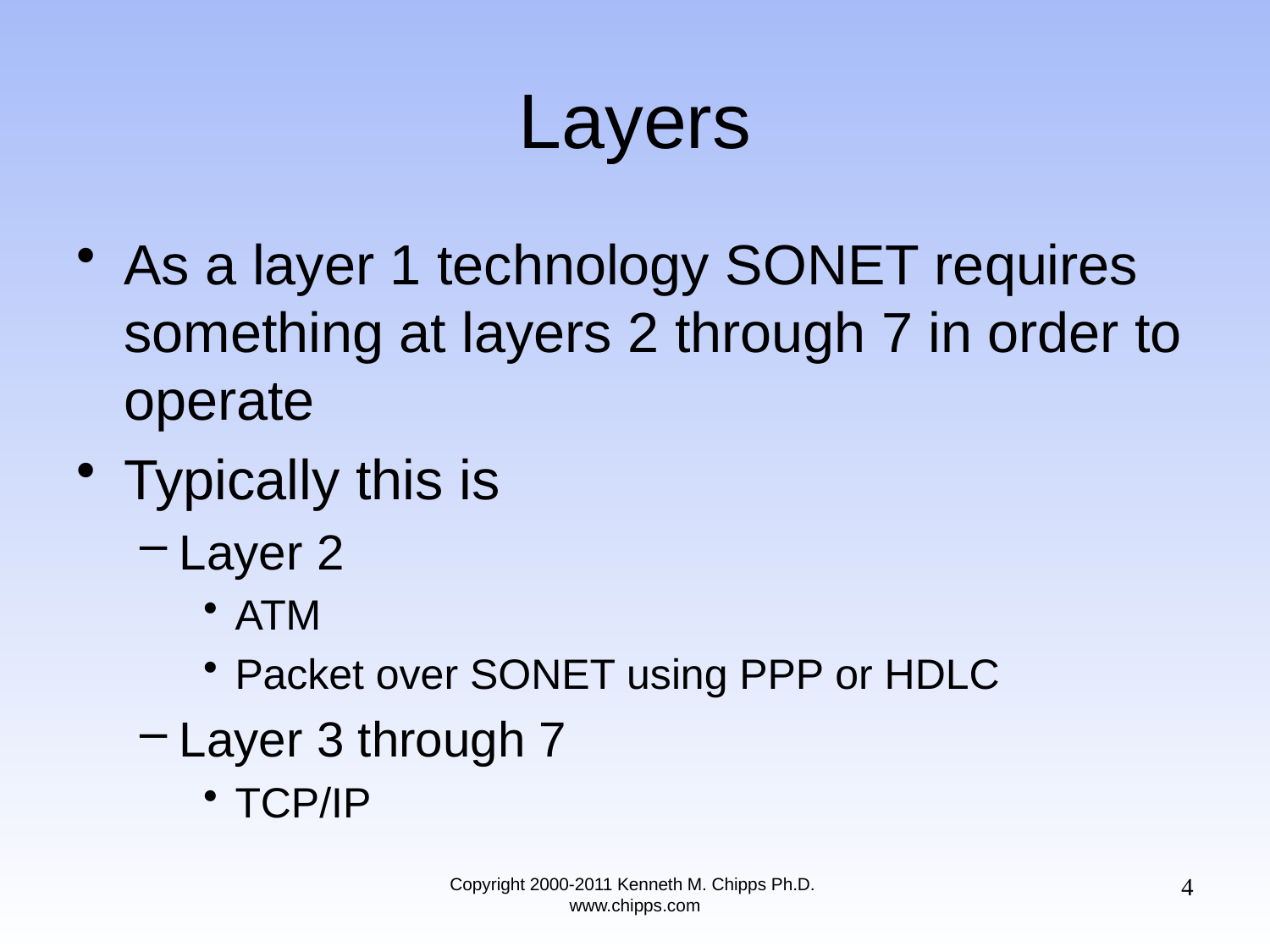

# Layers
As a layer 1 technology SONET requires something at layers 2 through 7 in order to operate
Typically this is
Layer 2
ATM
Packet over SONET using PPP or HDLC
Layer 3 through 7
TCP/IP
4
Copyright 2000-2011 Kenneth M. Chipps Ph.D.  www.chipps.com